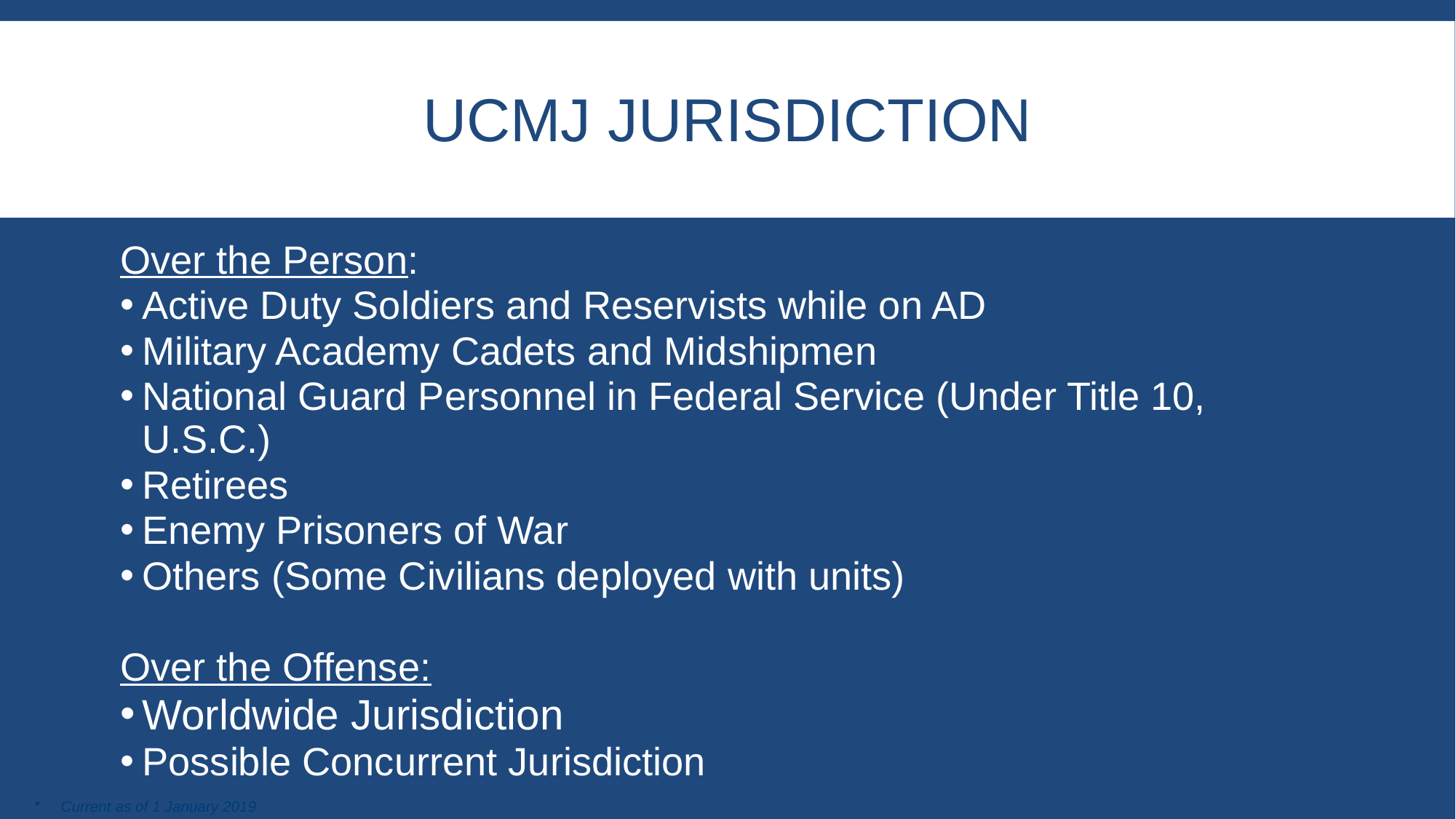

# UCMJ Jurisdiction
Over the Person:
Active Duty Soldiers and Reservists while on AD
Military Academy Cadets and Midshipmen
National Guard Personnel in Federal Service (Under Title 10, U.S.C.)
Retirees
Enemy Prisoners of War
Others (Some Civilians deployed with units)

Over the Offense:
Worldwide Jurisdiction
Possible Concurrent Jurisdiction